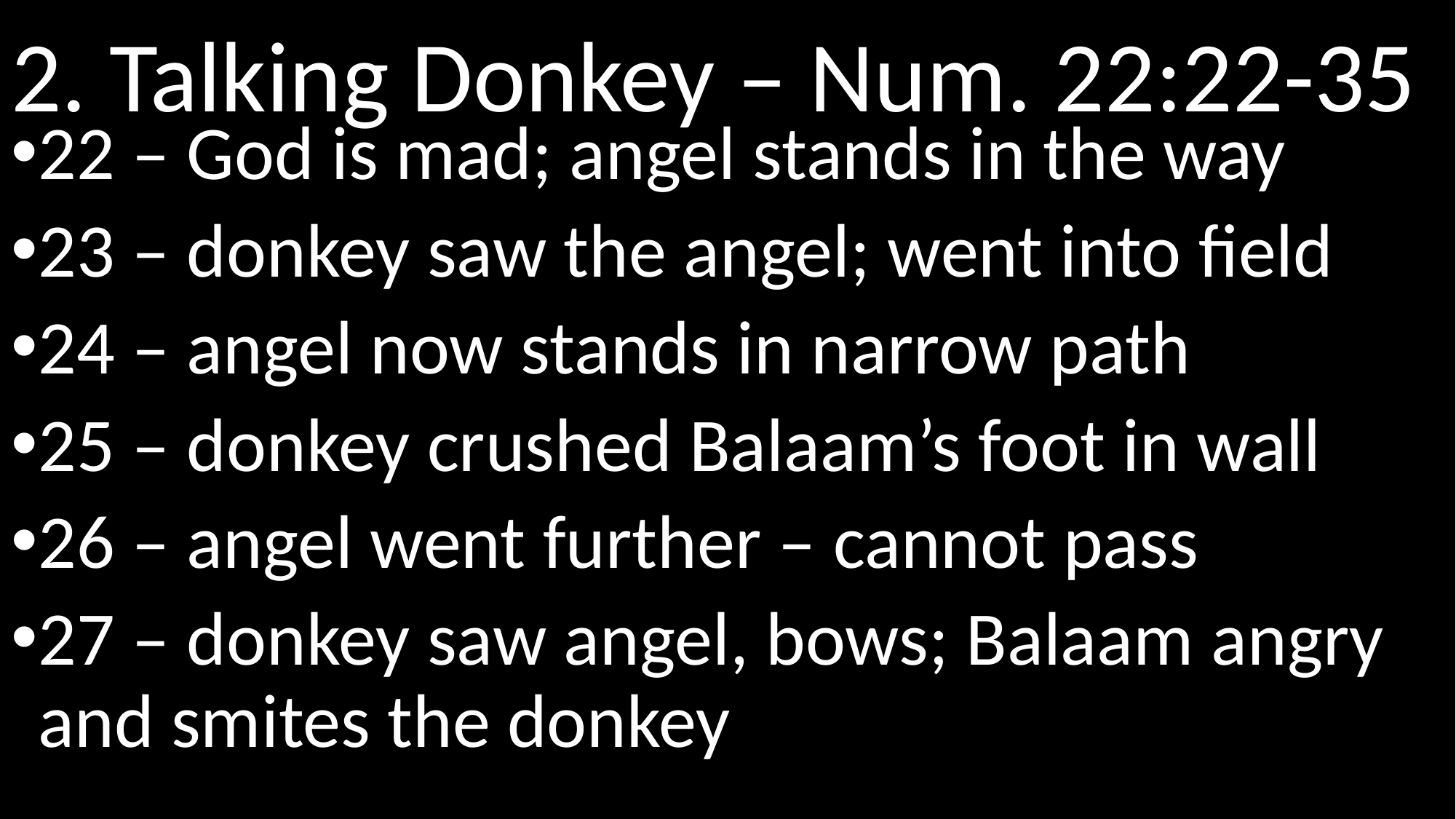

# 2. Talking Donkey – Num. 22:22-35
22 – God is mad; angel stands in the way
23 – donkey saw the angel; went into field
24 – angel now stands in narrow path
25 – donkey crushed Balaam’s foot in wall
26 – angel went further – cannot pass
27 – donkey saw angel, bows; Balaam angry and smites the donkey